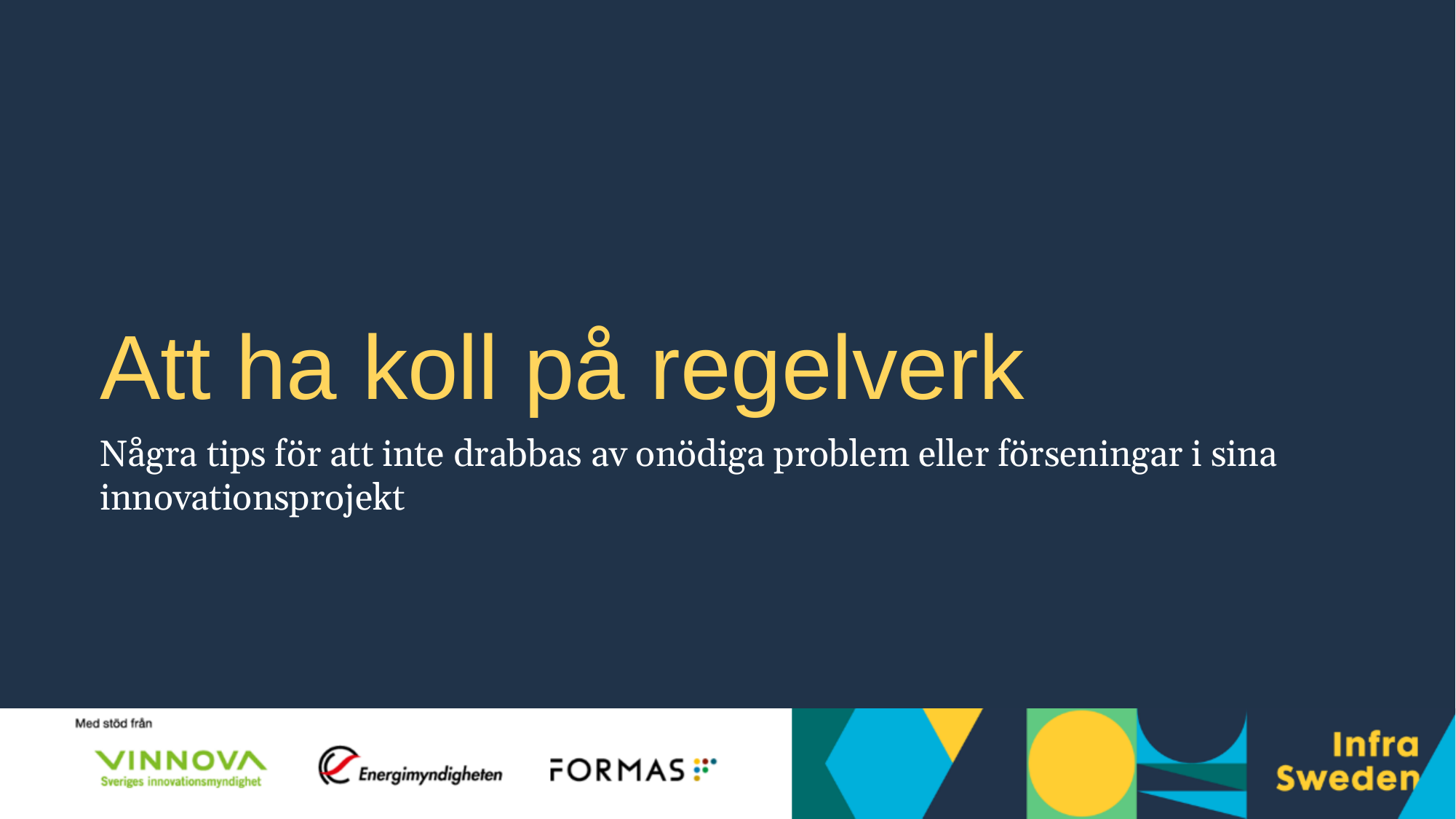

# Att ha koll på regelverk
Några tips för att inte drabbas av onödiga problem eller förseningar i sina innovationsprojekt